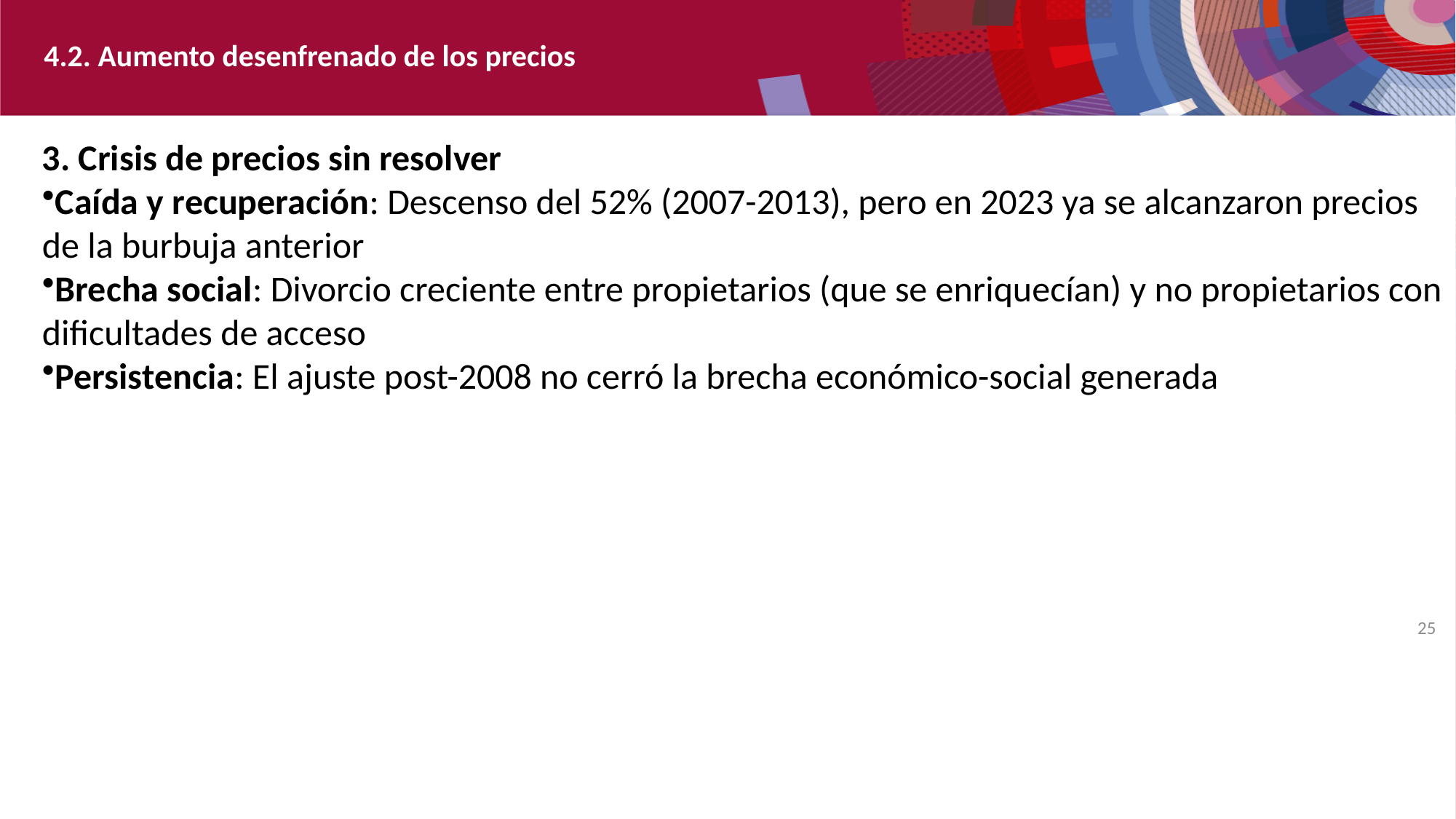

4.2. Aumento desenfrenado de los precios

3. Crisis de precios sin resolver
Caída y recuperación: Descenso del 52% (2007-2013), pero en 2023 ya se alcanzaron precios de la burbuja anterior
Brecha social: Divorcio creciente entre propietarios (que se enriquecían) y no propietarios con dificultades de acceso
Persistencia: El ajuste post-2008 no cerró la brecha económico-social generada

25